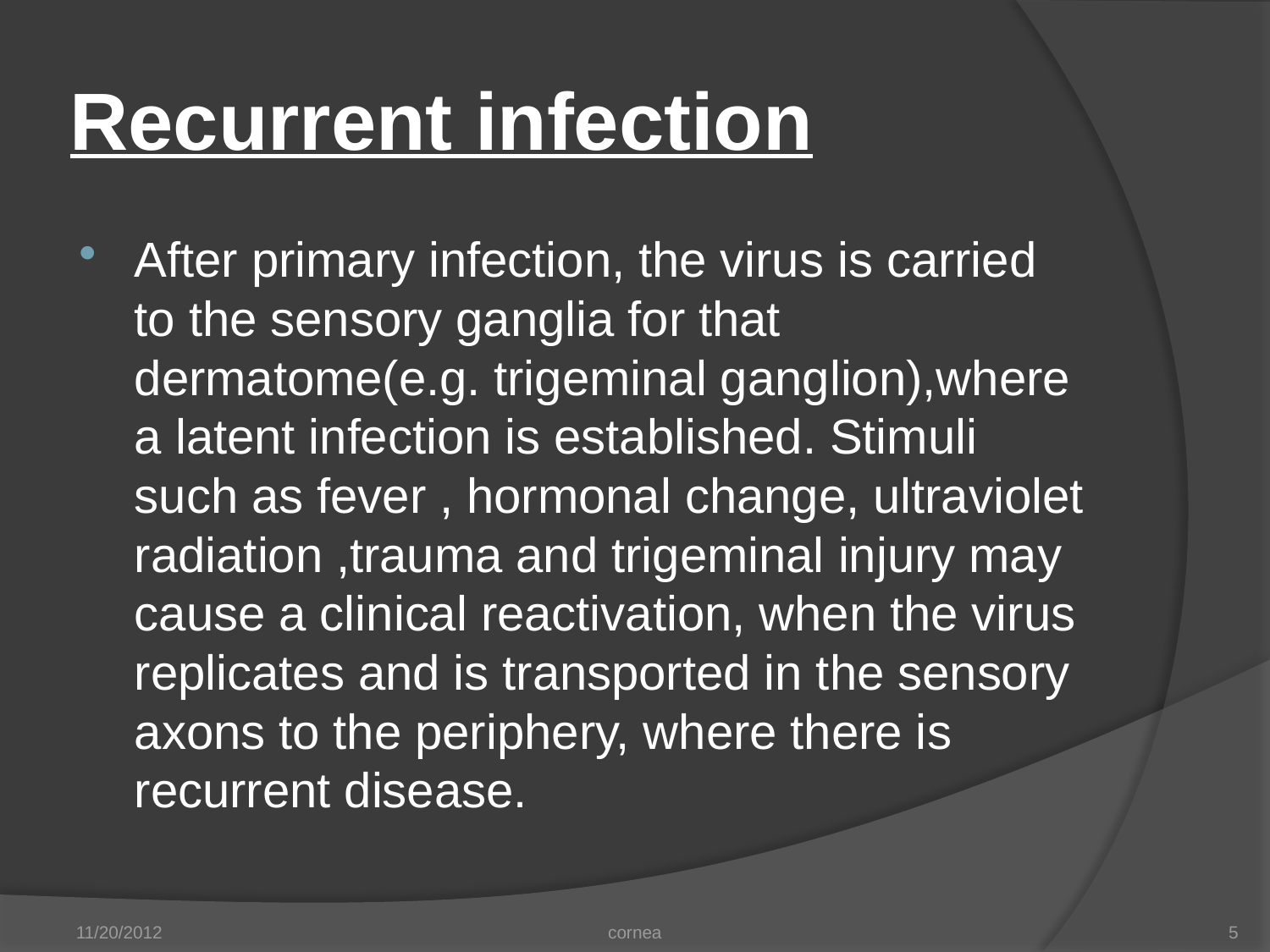

# Recurrent infection
After primary infection, the virus is carried to the sensory ganglia for that dermatome(e.g. trigeminal ganglion),where a latent infection is established. Stimuli such as fever , hormonal change, ultraviolet radiation ,trauma and trigeminal injury may cause a clinical reactivation, when the virus replicates and is transported in the sensory axons to the periphery, where there is recurrent disease.

11/20/2012
cornea
5